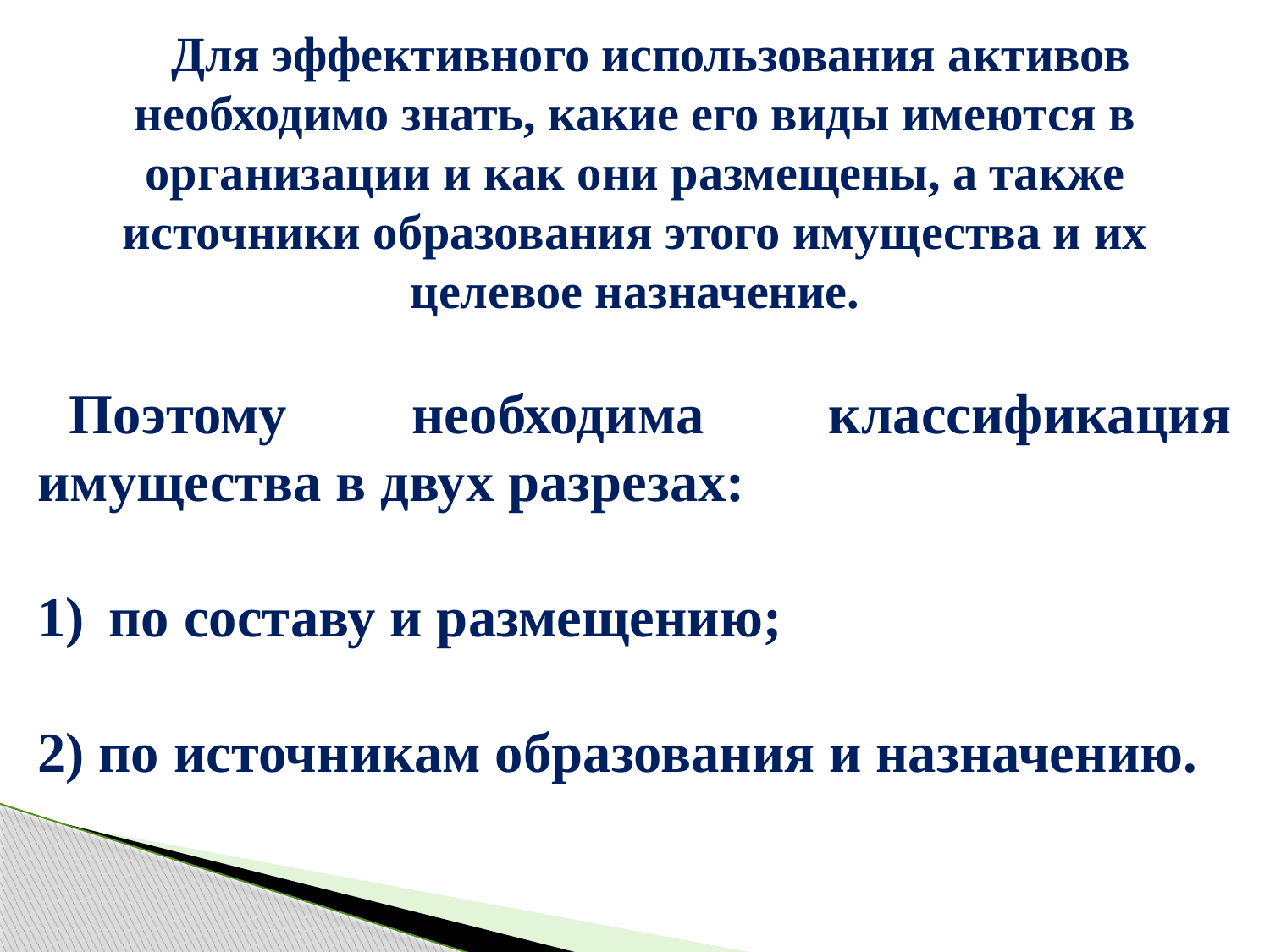

Для эффективного использования активов необходимо знать, какие его виды имеются в организации и как они размещены, а также источники образования этого имущества и их целевое назначение.

Поэтому необходима классификация имущества в двух разрезах:

по составу и размещению;

2) по источникам образования и назначению.